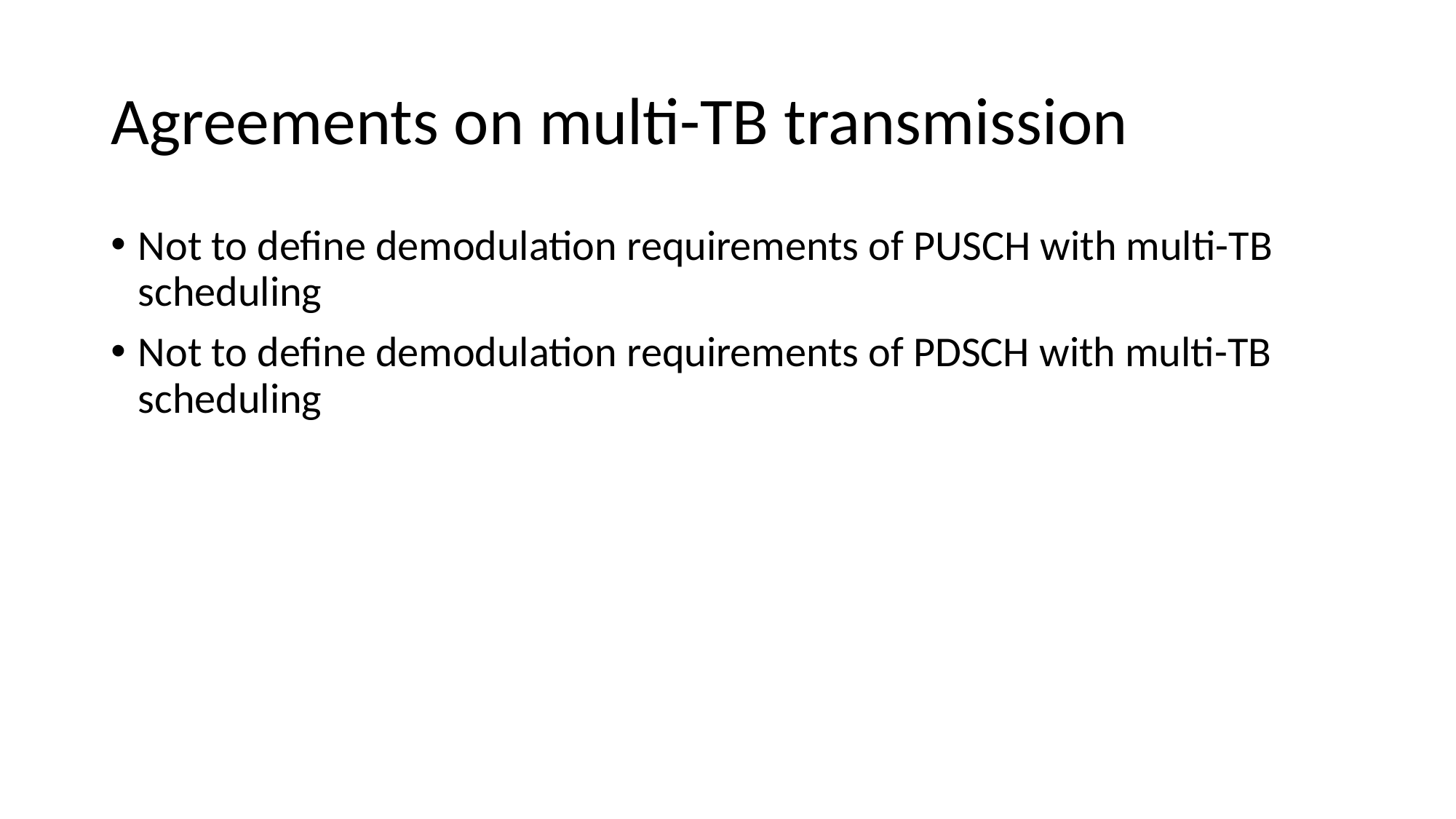

# Agreements on multi-TB transmission
Not to define demodulation requirements of PUSCH with multi-TB scheduling
Not to define demodulation requirements of PDSCH with multi-TB scheduling